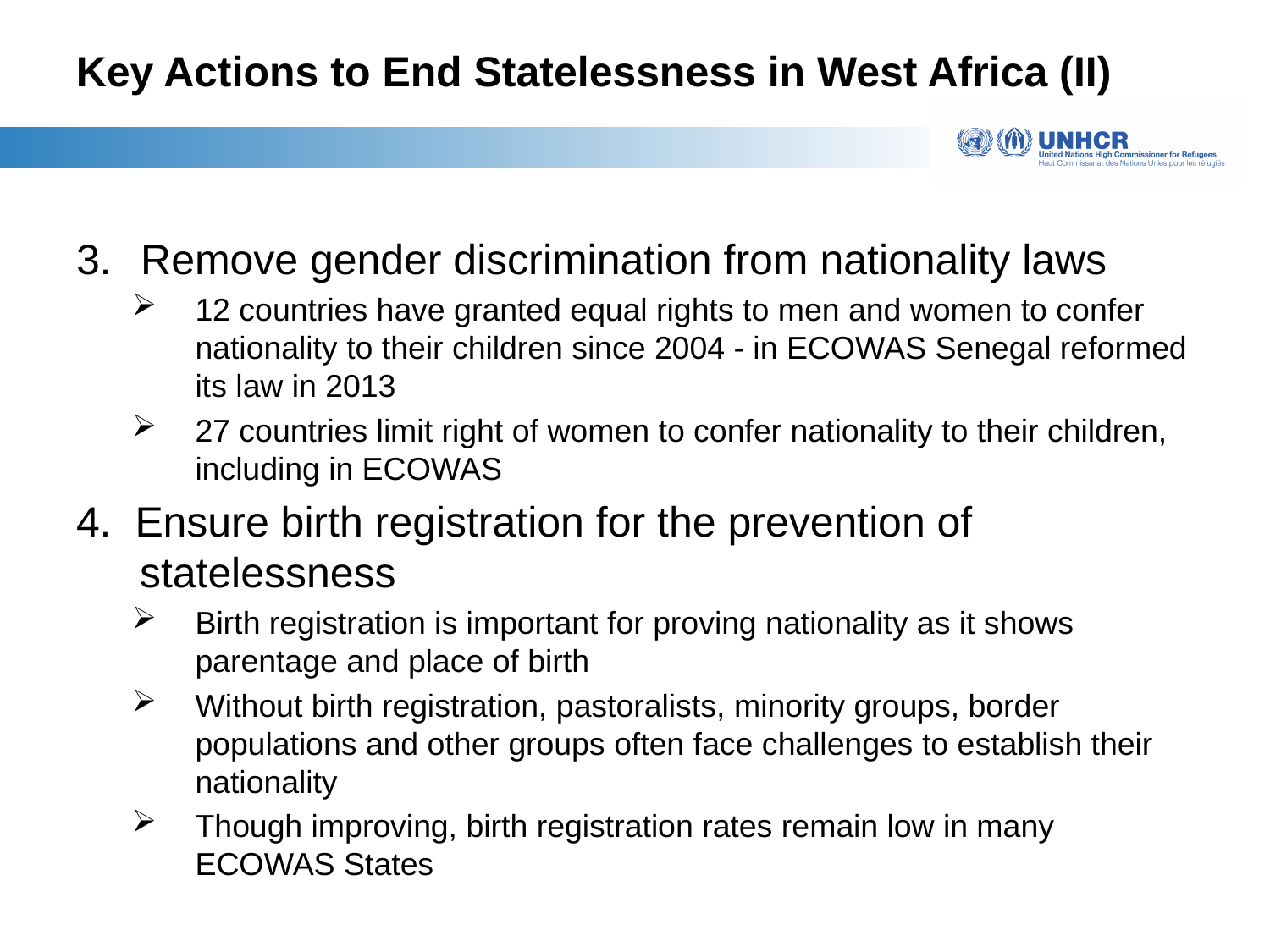

# Key Actions to End Statelessness in West Africa (II)
3.   Remove gender discrimination from nationality laws
12 countries have granted equal rights to men and women to confer nationality to their children since 2004 - in ECOWAS Senegal reformed its law in 2013
27 countries limit right of women to confer nationality to their children, including in ECOWAS
4.  Ensure birth registration for the prevention of statelessness
Birth registration is important for proving nationality as it shows parentage and place of birth
Without birth registration, pastoralists, minority groups, border populations and other groups often face challenges to establish their nationality
Though improving, birth registration rates remain low in many ECOWAS States